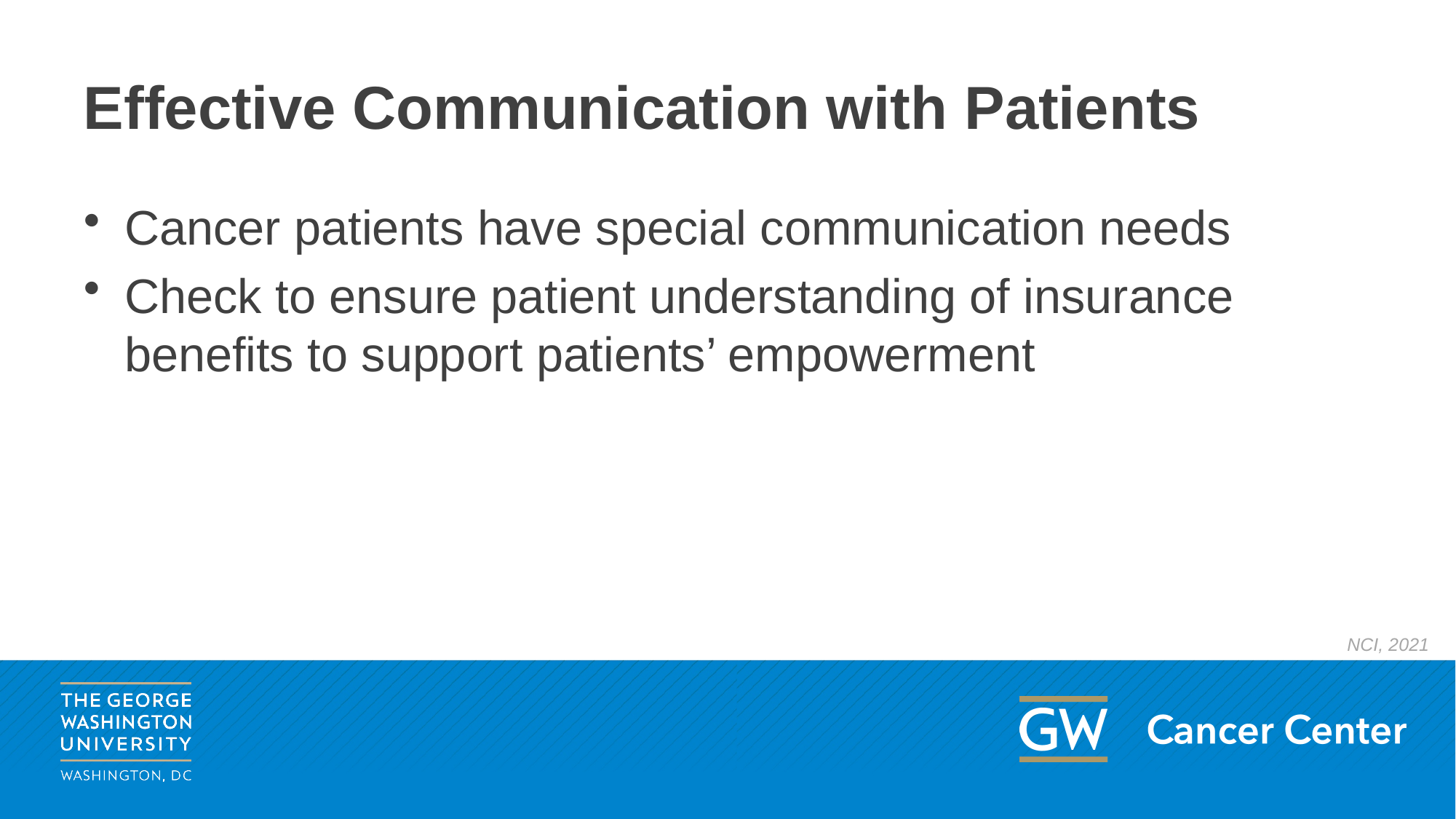

# Effective Communication with Patients
Cancer patients have special communication needs
Check to ensure patient understanding of insurance benefits to support patients’ empowerment

NCI, 2021